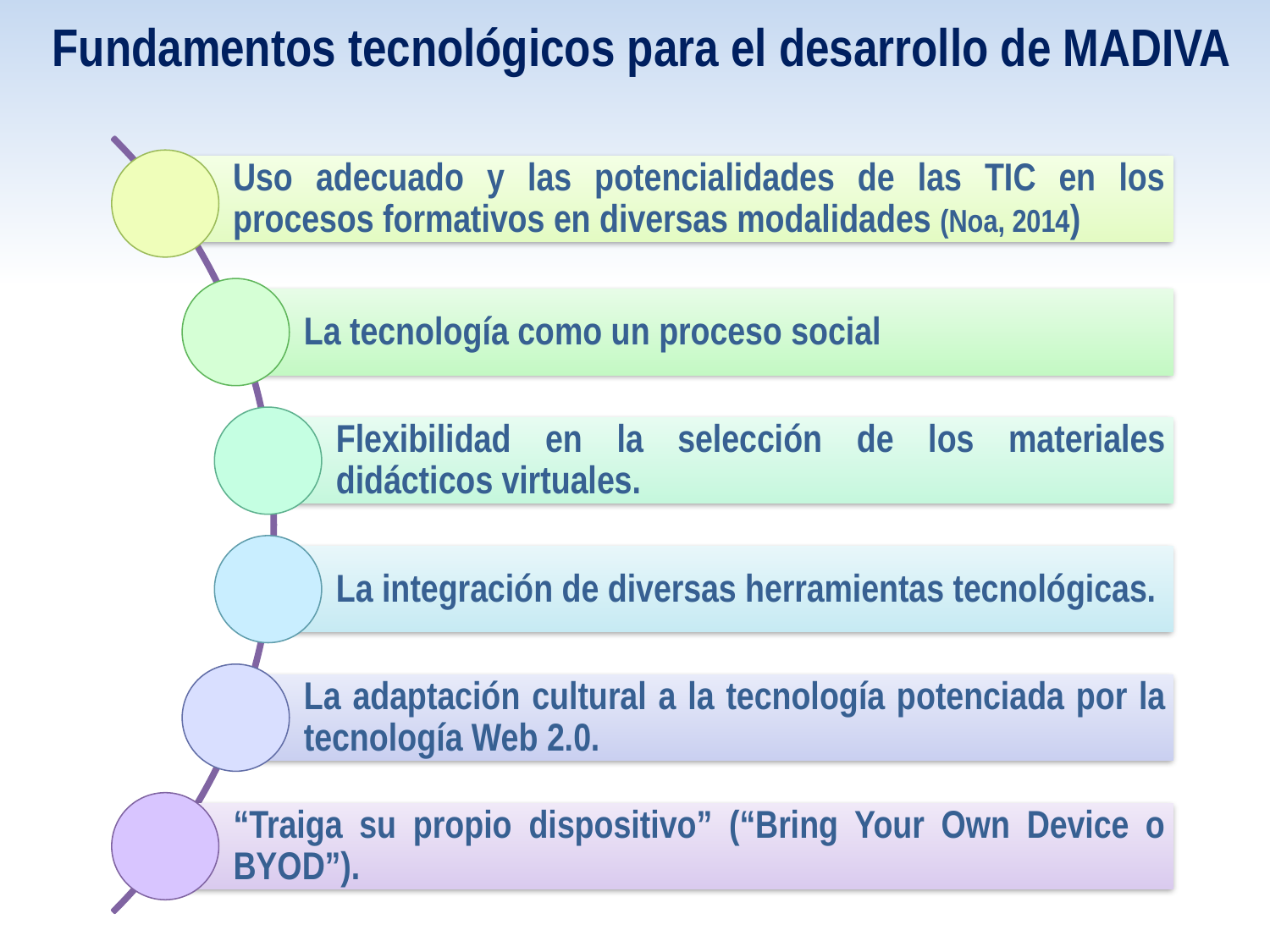

Fundamentos tecnológicos para el desarrollo de MADIVA
Uso adecuado y las potencialidades de las TIC en los procesos formativos en diversas modalidades (Noa, 2014)
La tecnología como un proceso social
Flexibilidad en la selección de los materiales didácticos virtuales.
La integración de diversas herramientas tecnológicas.
La adaptación cultural a la tecnología potenciada por la tecnología Web 2.0.
“Traiga su propio dispositivo” (“Bring Your Own Device o BYOD”).